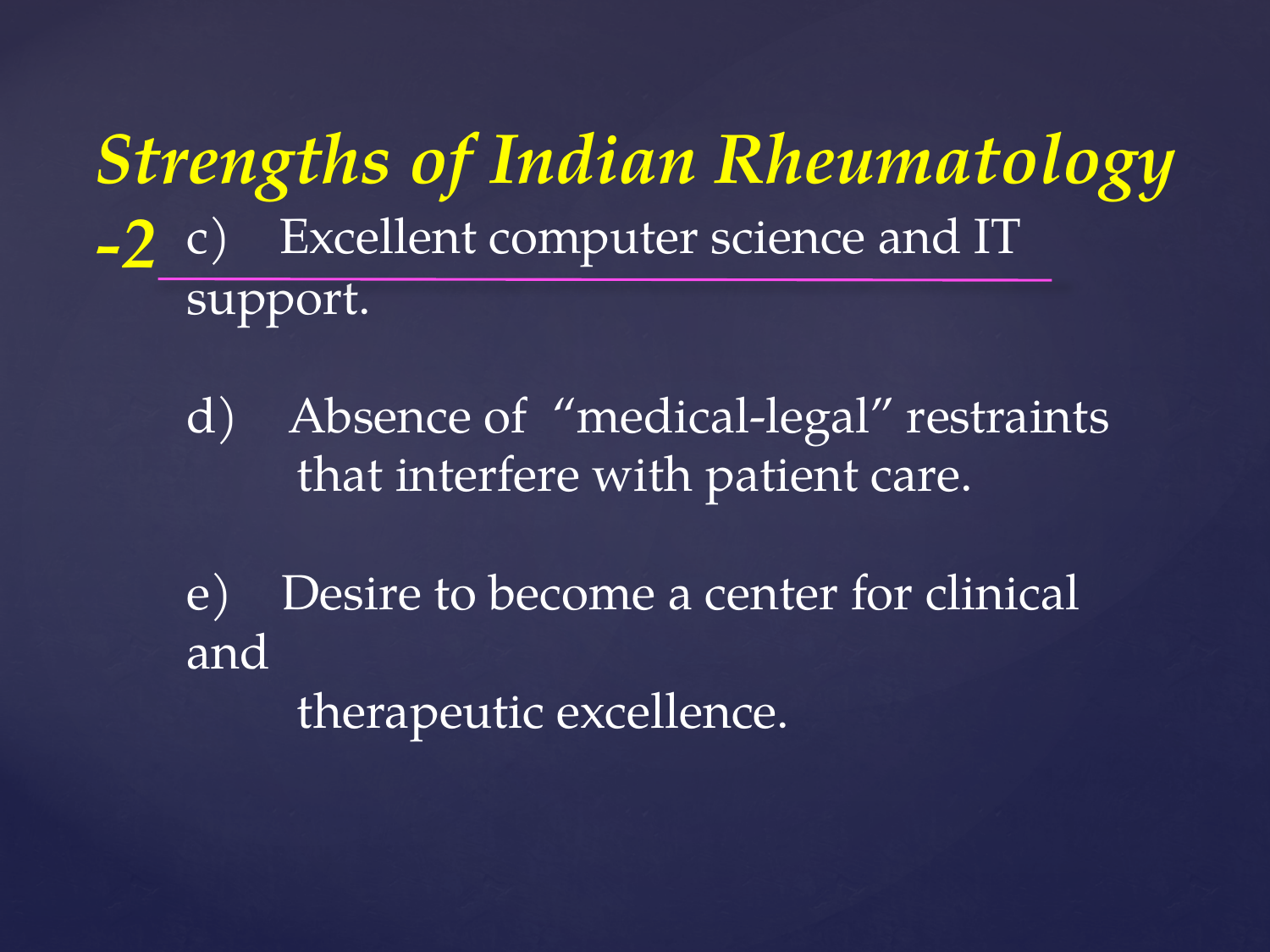

Strengths of Indian Rheumatology -2
# c)    Excellent computer science and IT support. d)    Absence of  “medical-legal” restraints that interfere with patient care. e)    Desire to become a center for clinical and therapeutic excellence.